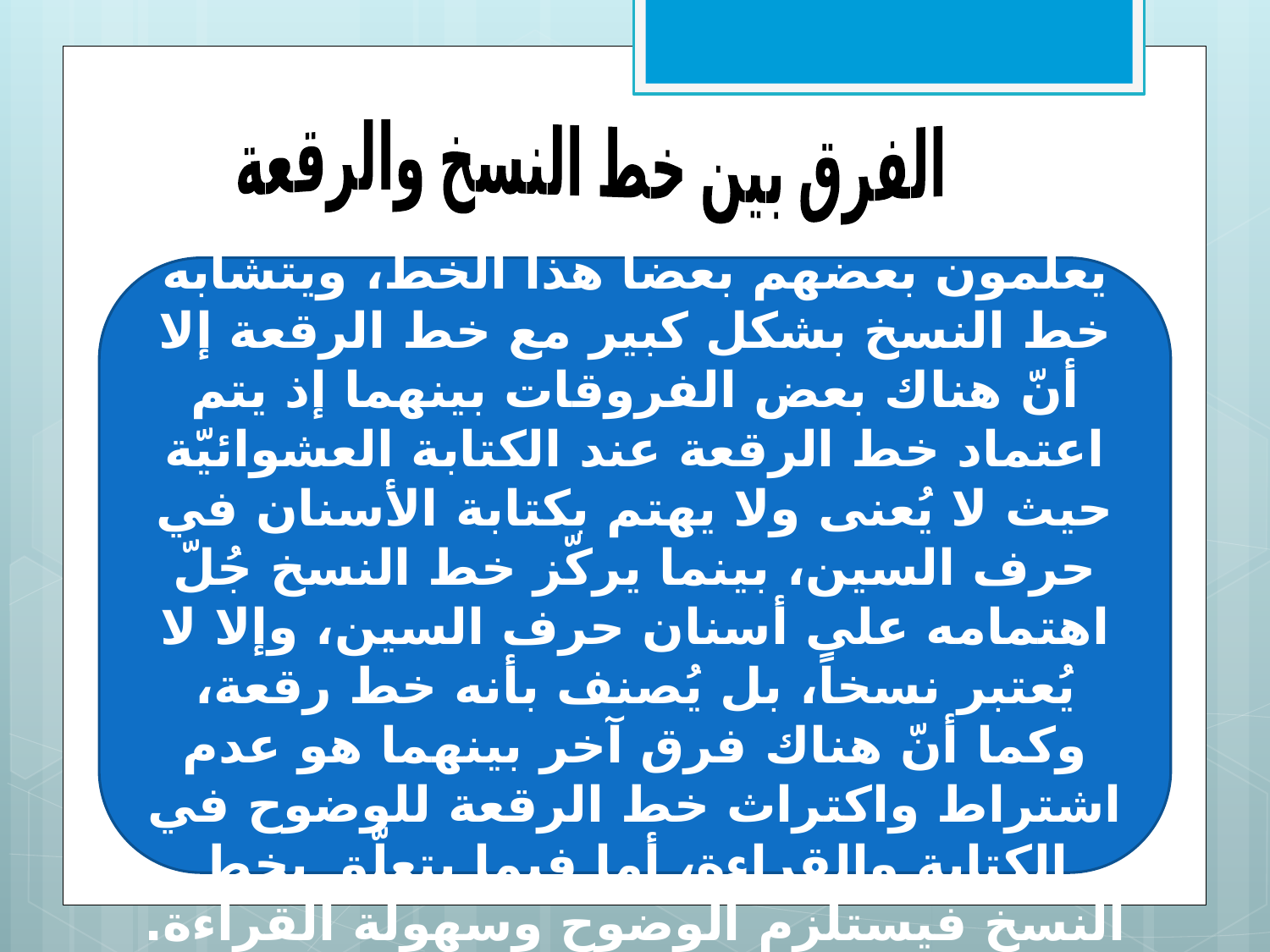

الفرق بين خط النسخ والرقعة

انتشر خط النسخ منذ بداية تأسيسه بشكل كبير بين الناس، وبدأ الناس يعلّمون بعضهم بعضاً هذا الخط، ويتشابه خط النسخ بشكل كبير مع خط الرقعة إلا أنّ هناك بعض الفروقات بينهما إذ يتم اعتماد خط الرقعة عند الكتابة العشوائيّة حيث لا يُعنى ولا يهتم بكتابة الأسنان في حرف السين، بينما يركّز خط النسخ جُلّ اهتمامه على أسنان حرف السين، وإلا لا يُعتبر نسخاً، بل يُصنف بأنه خط رقعة، وكما أنّ هناك فرق آخر بينهما هو عدم اشتراط واكتراث خط الرقعة للوضوح في الكتابة والقراءة، أما فيما يتعلّق بخط النسخ فيستلزم الوضوح وسهولة القراءة.